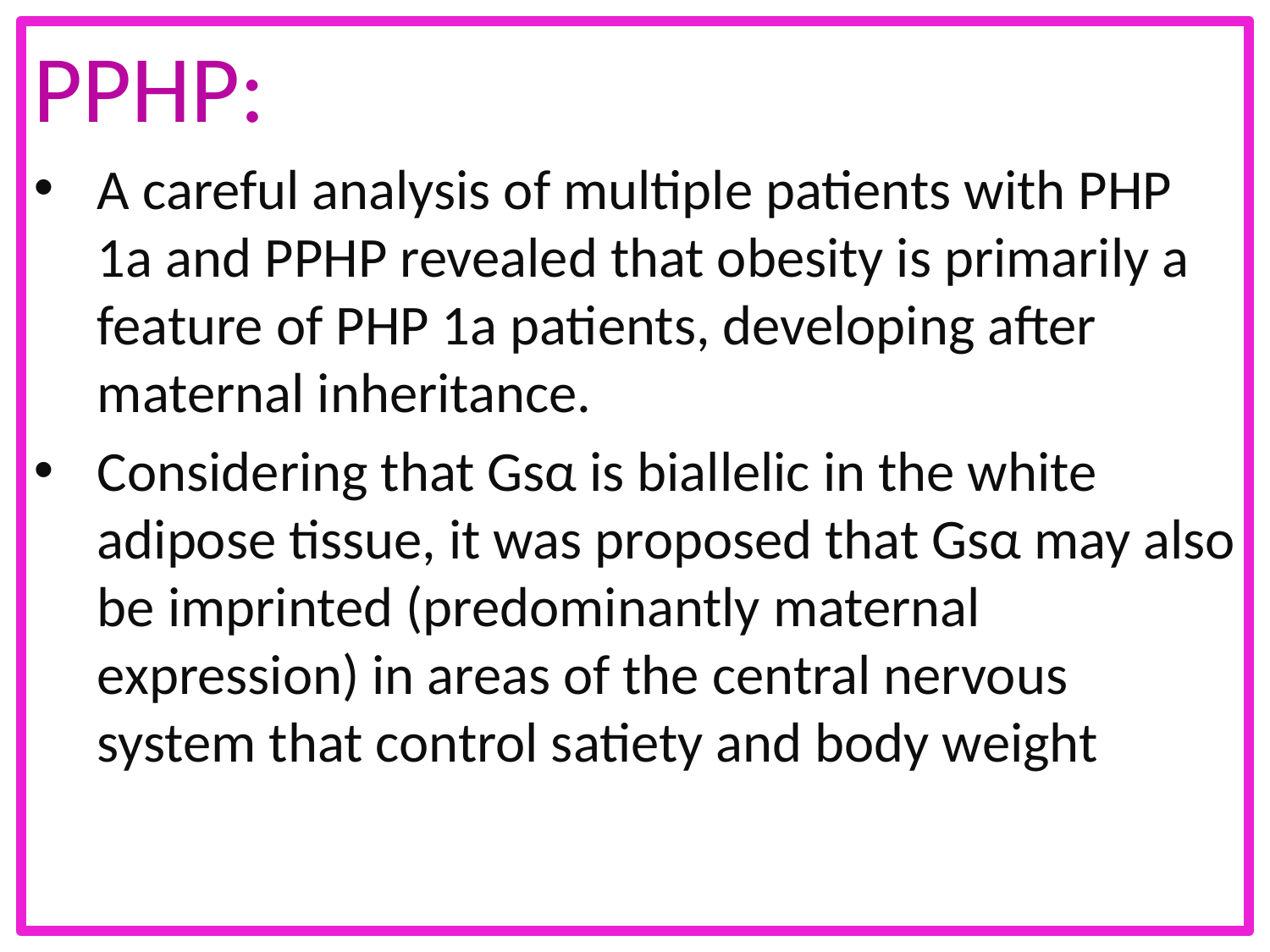

PPHP:
A careful analysis of multiple patients with PHP 1a and PPHP revealed that obesity is primarily a feature of PHP 1a patients, developing after maternal inheritance.
Considering that Gsα is biallelic in the white adipose tissue, it was proposed that Gsα may also be imprinted (predominantly maternal expression) in areas of the central nervous system that control satiety and body weight
#